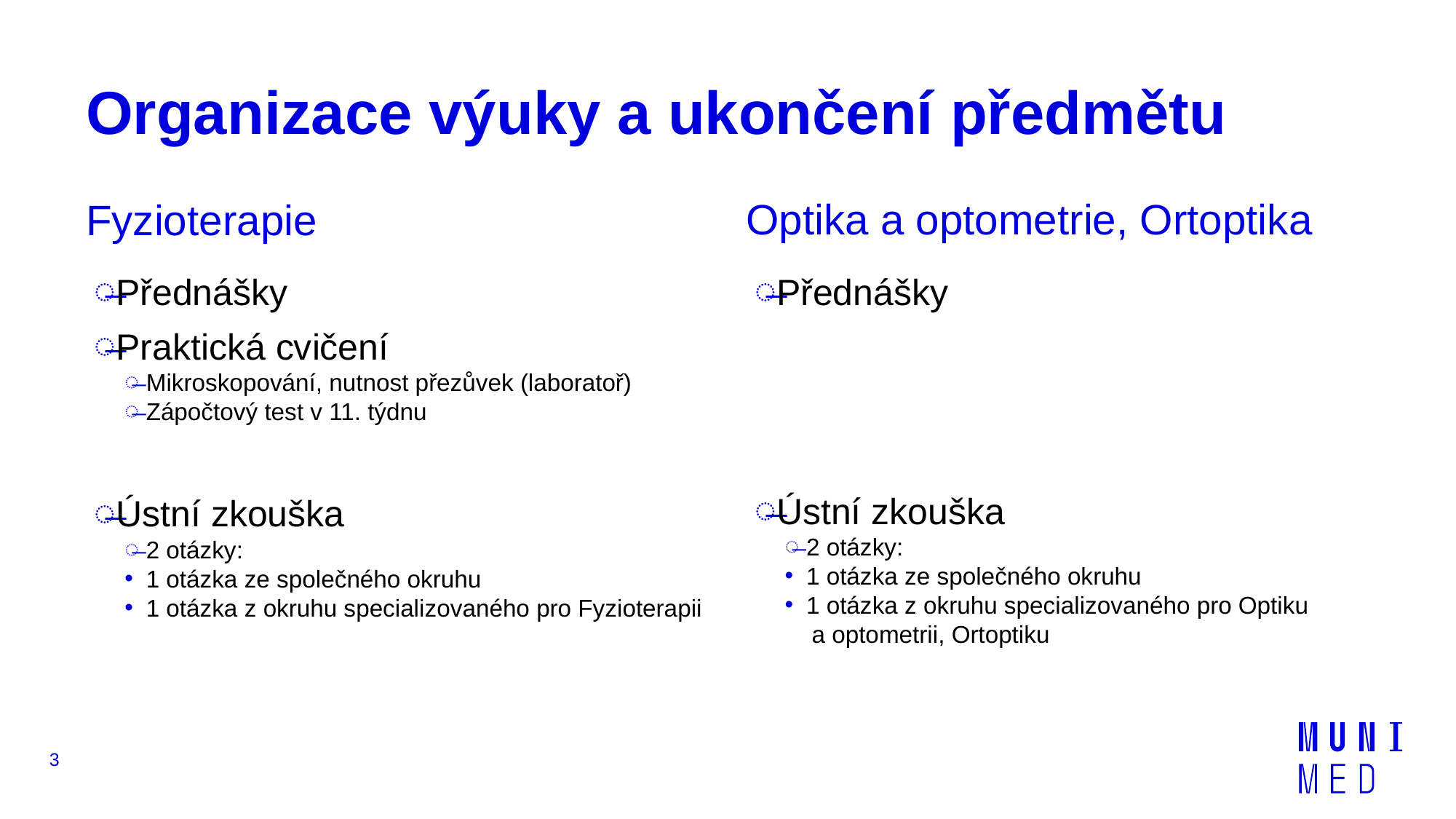

# Organizace výuky a ukončení předmětu

Přednášky
Praktická cvičení
Mikroskopování, nutnost přezůvek (laboratoř)
Zápočtový test v 11. týdnu

Ústní zkouška
2 otázky:
1 otázka ze společného okruhu
1 otázka z okruhu specializovaného pro Fyzioterapii

Přednášky

Ústní zkouška
2 otázky:
1 otázka ze společného okruhu
1 otázka z okruhu specializovaného pro Optiku
    a optometrii, Ortoptiku

Optika a optometrie, Ortoptika
Fyzioterapie
3